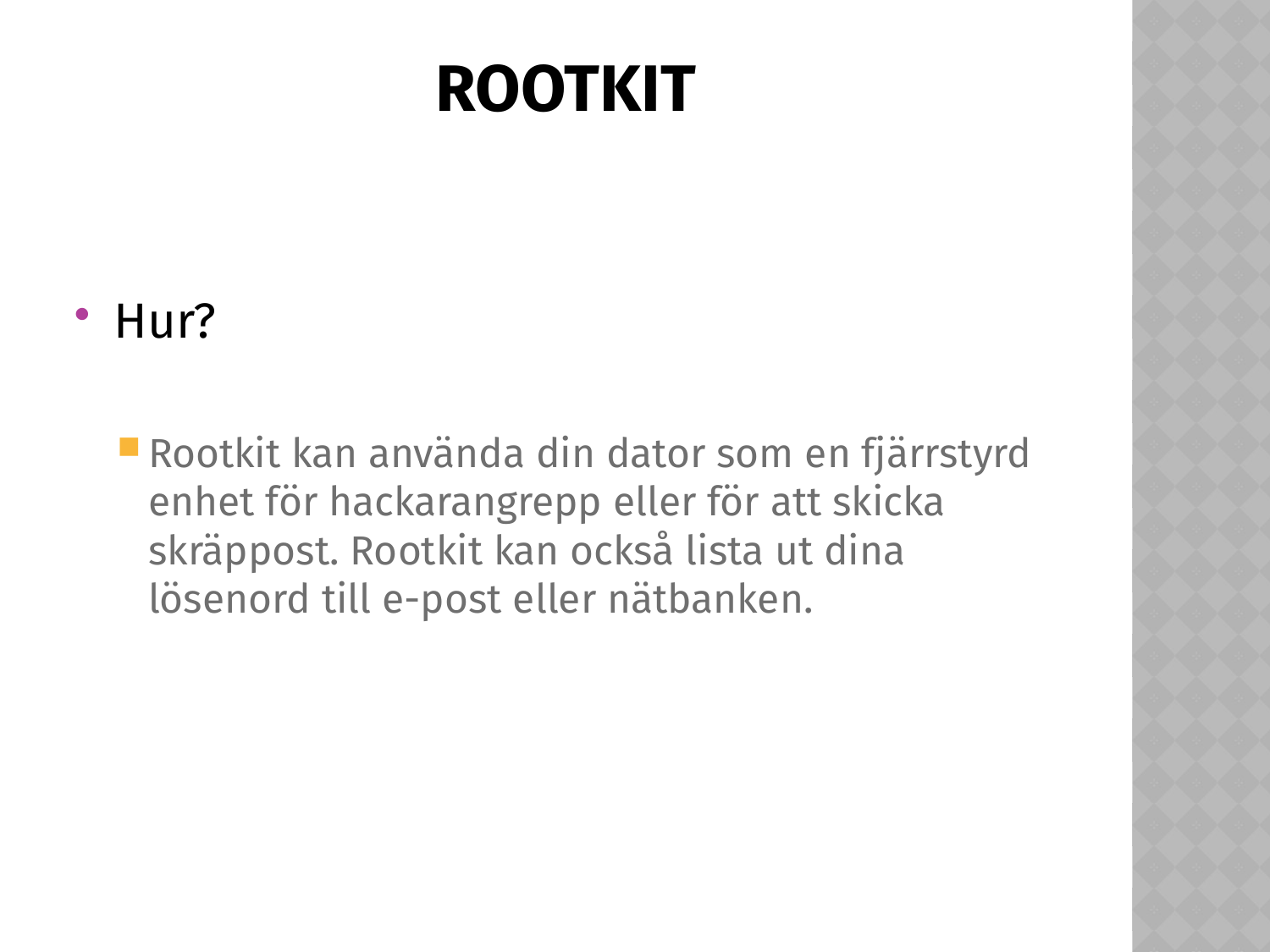

# Rootkit

Hur?

Rootkit kan använda din dator som en fjärrstyrd enhet för hackarangrepp eller för att skicka skräppost. Rootkit kan också lista ut dina lösenord till e-post eller nätbanken.